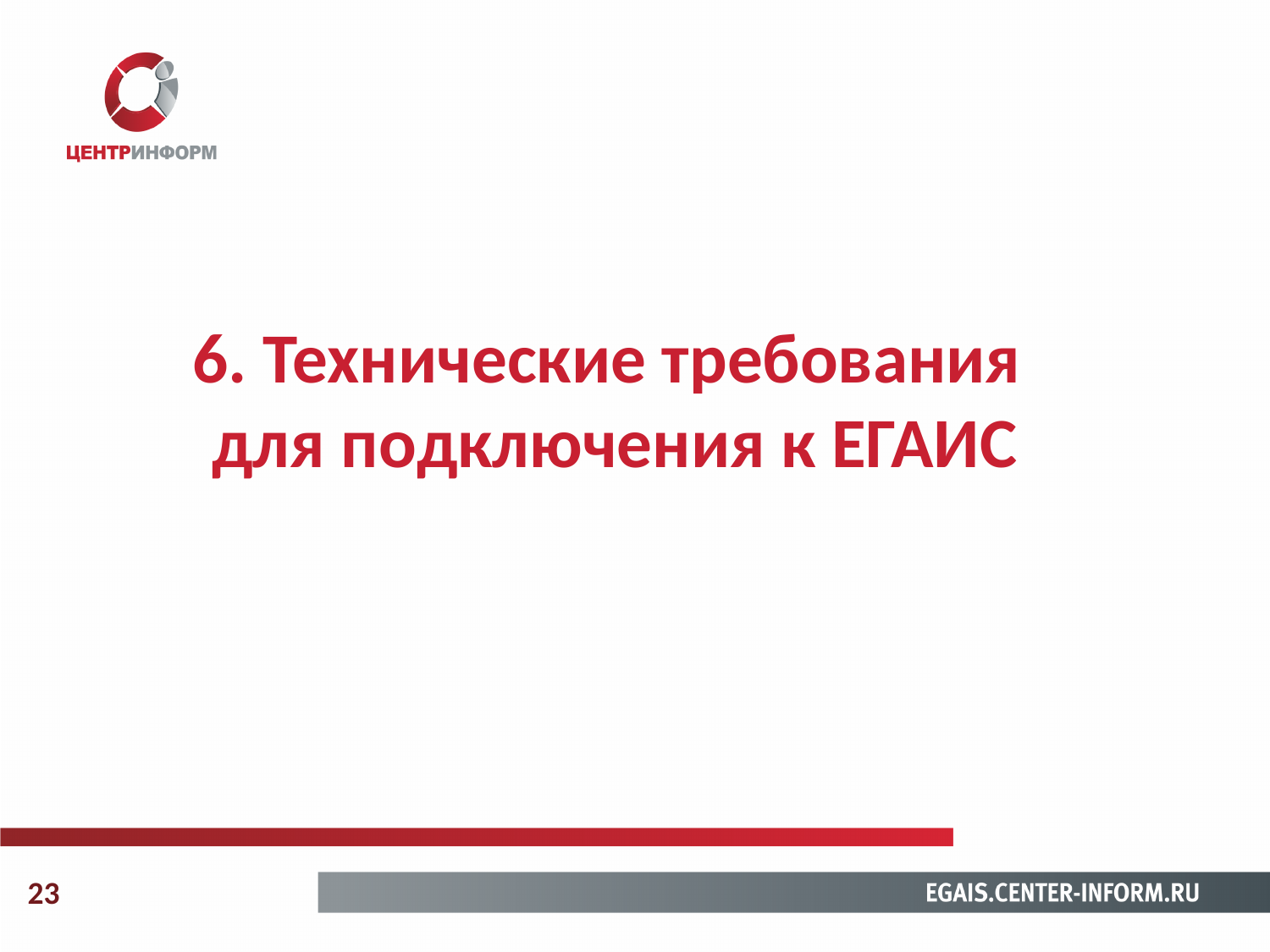

6. Технические требования
для подключения к ЕГАИС

23